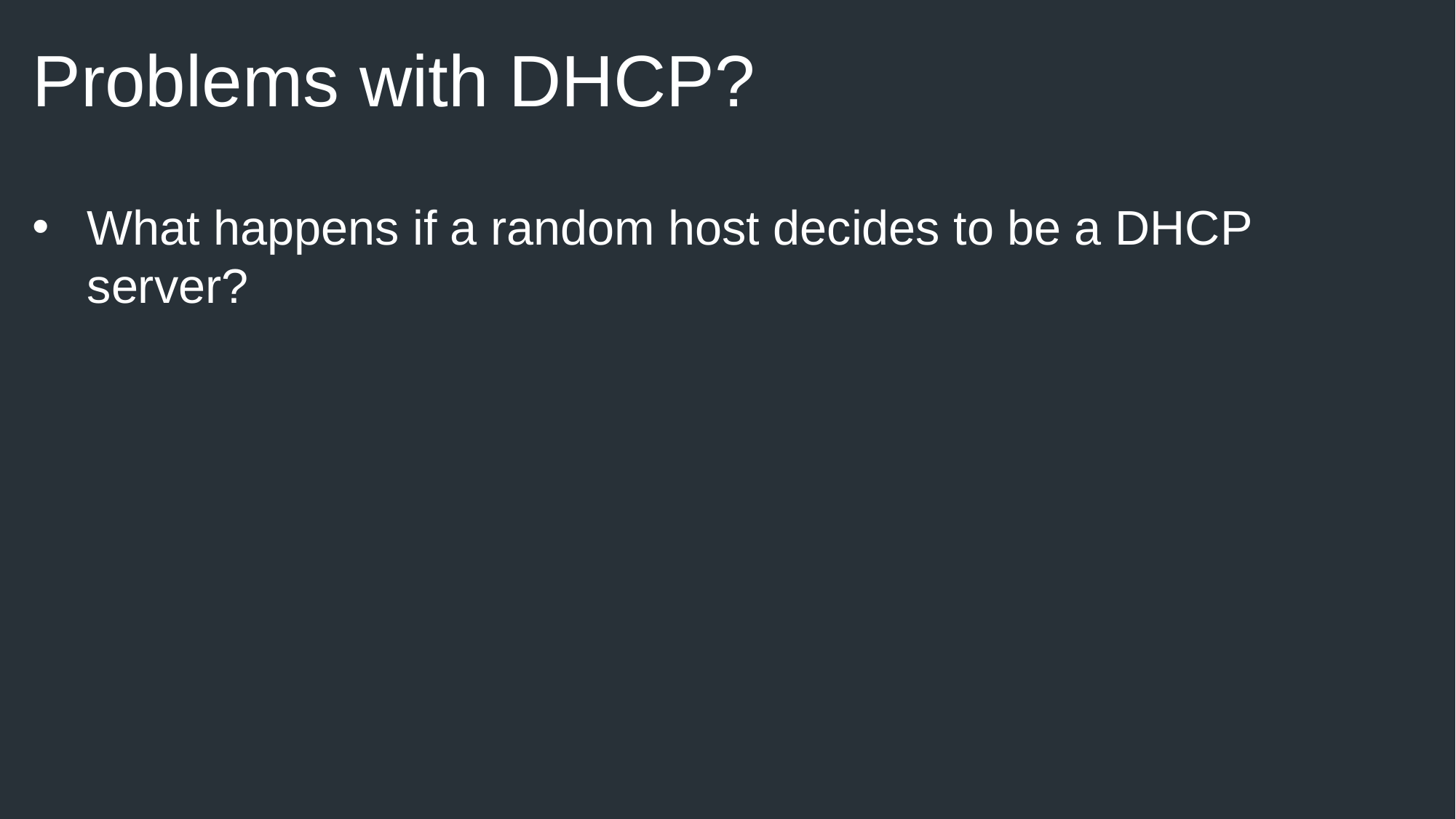

# Problems with DHCP?
What happens if a random host decides to be a DHCP server?